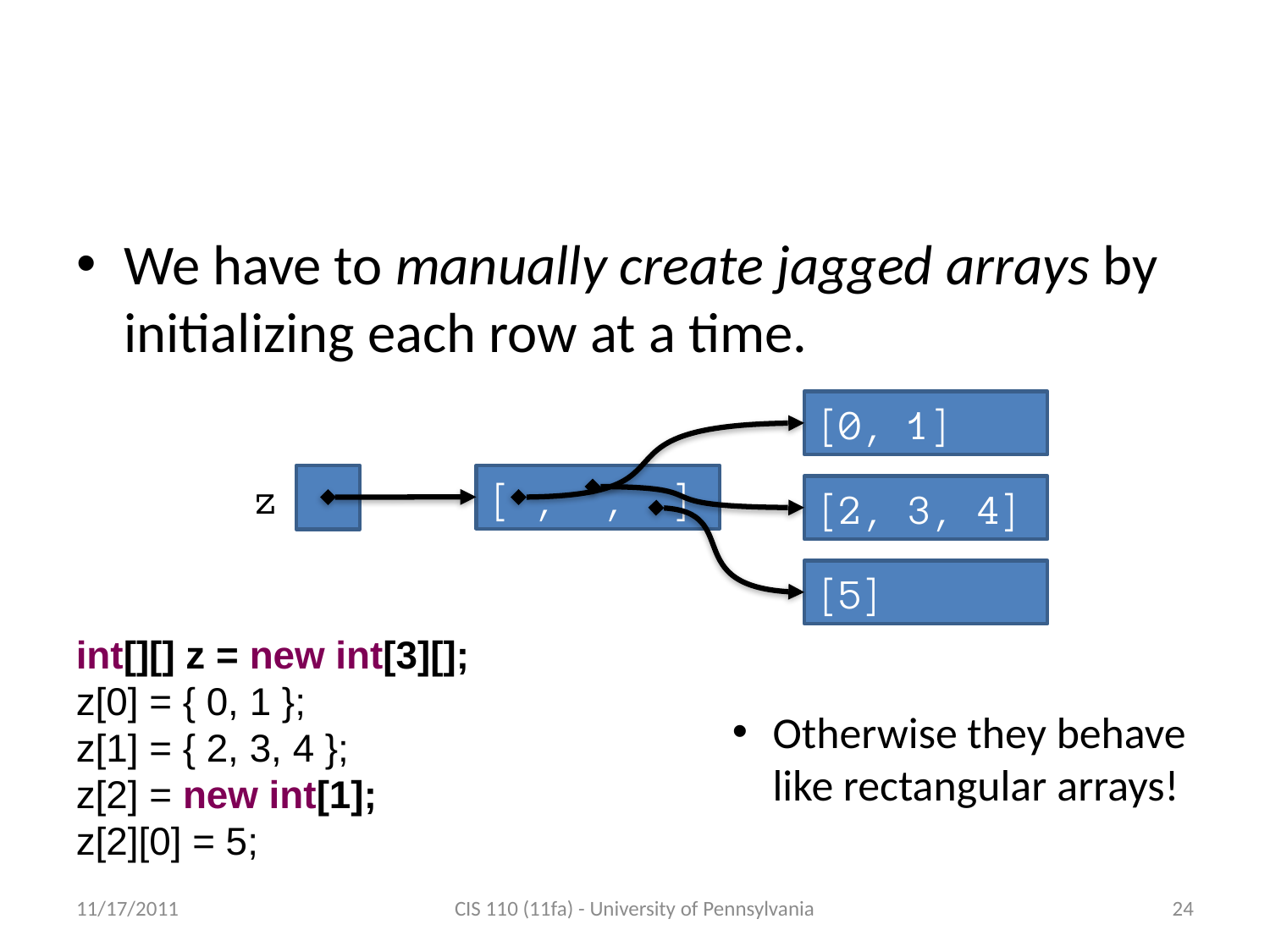

# Initializing jagged arrays
We have to manually create jagged arrays by initializing each row at a time.
[0, 1]
z

[ ,  ,  ]
[2, 3, 4]
[5]
int[][] z = new int[3][];
z[0] = { 0, 1 };
z[1] = { 2, 3, 4 };
z[2] = new int[1];
z[2][0] = 5;
Otherwise they behave like rectangular arrays!
11/17/2011
CIS 110 (11fa) - University of Pennsylvania
24